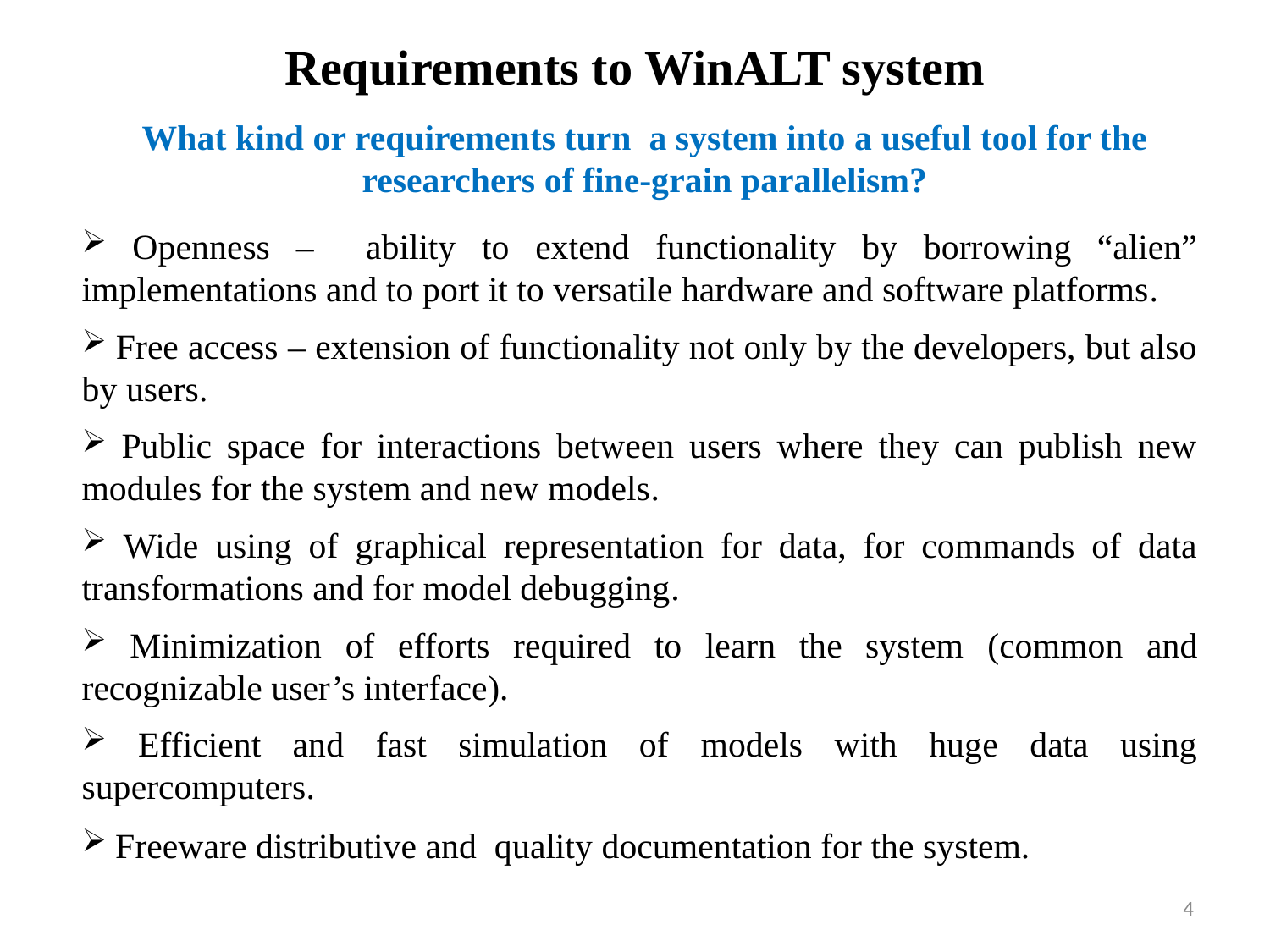

# Requirements to WinALT system
What kind or requirements turn  a system into a useful tool for the researchers of fine-grain parallelism?
 Openness –  ability to extend functionality by borrowing “alien” implementations and to port it to versatile hardware and software platforms.

 Free access – extension of functionality not only by the developers, but also by users.

 Public space for interactions between users where they can publish new modules for the system and new models.

 Wide using of graphical representation for data, for commands of data transformations and for model debugging.

 Minimization of efforts required to learn the system (common and recognizable user’s interface).

 Efficient and fast simulation of models with huge data using supercomputers.

 Freeware distributive and  quality documentation for the system.
4